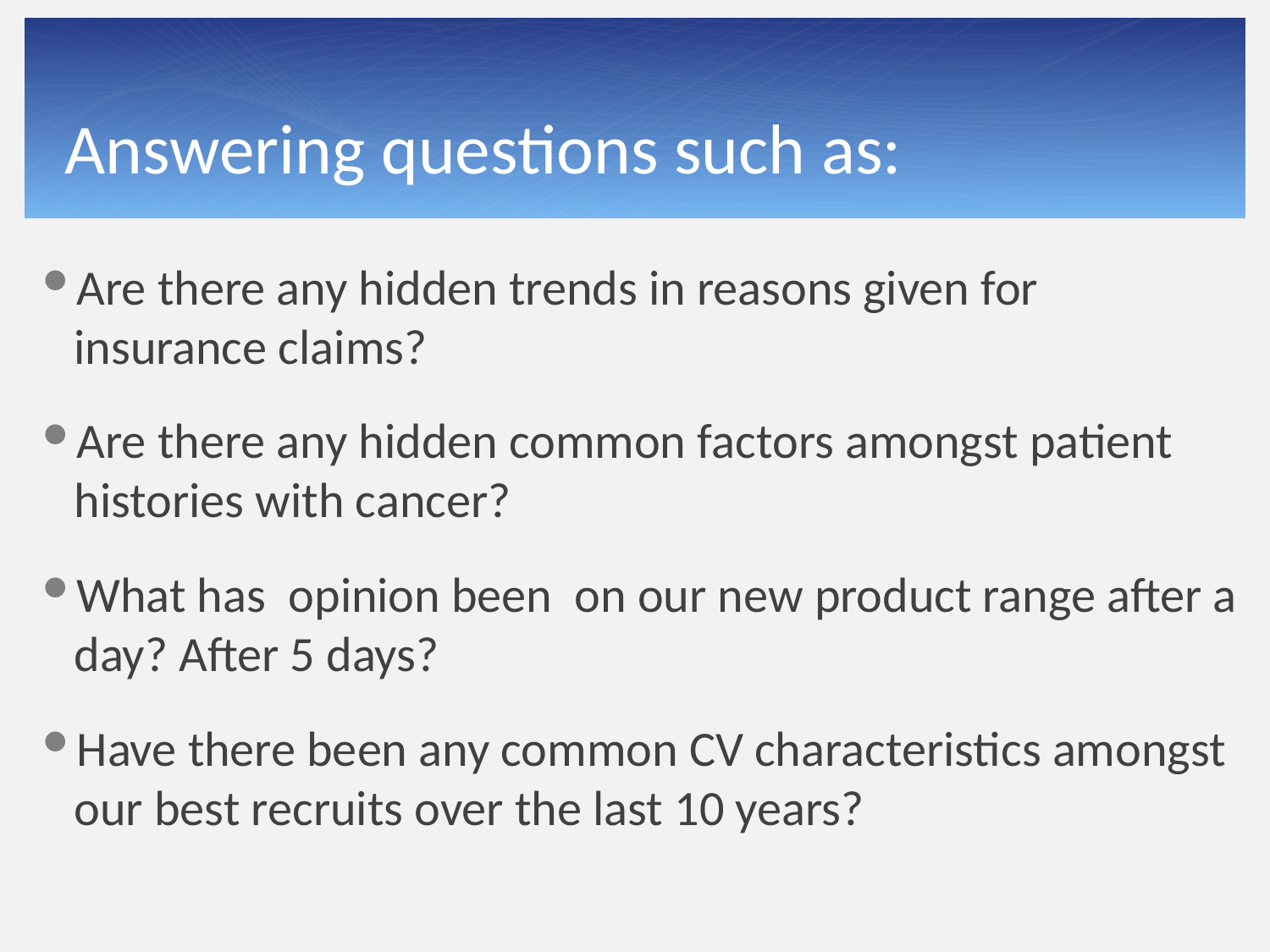

# Answering questions such as:
Are there any hidden trends in reasons given for insurance claims?
Are there any hidden common factors amongst patient histories with cancer?
What has  opinion been  on our new product range after a day? After 5 days?
Have there been any common CV characteristics amongst our best recruits over the last 10 years?